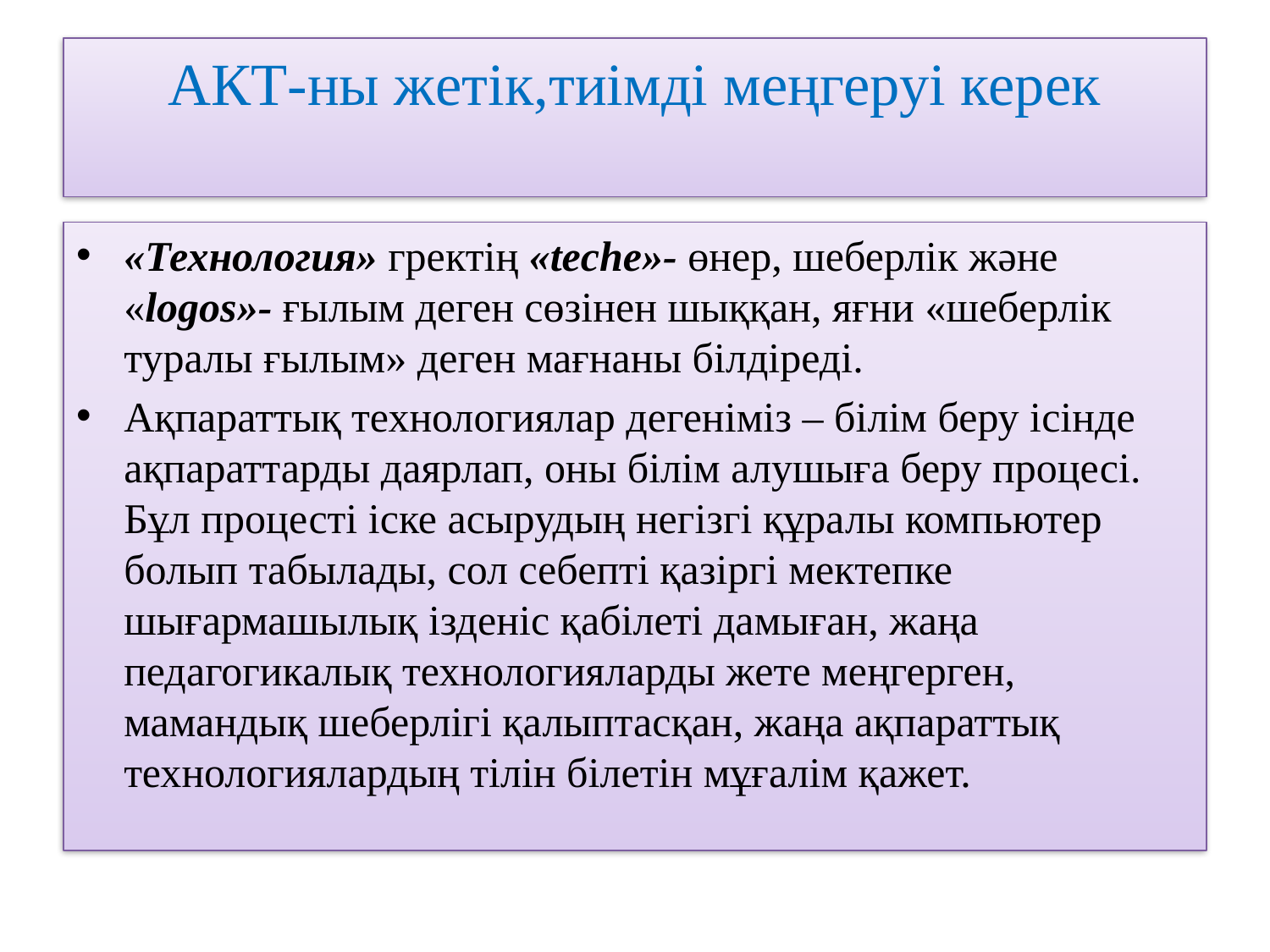

# АКТ-ны жетік,тиімді меңгеруі керек
«Технология» гректің «teche»- өнер, шеберлік және «logos»- ғылым деген сөзінен шыққан, яғни «шеберлік туралы ғылым» деген мағнаны білдіреді.
Ақпараттық технологиялар дегеніміз – білім беру ісінде ақпараттарды даярлап, оны білім алушыға беру процесі. Бұл процесті іске асырудың негізгі құралы компьютер болып табылады, сол себепті қазіргі мектепке шығармашылық ізденіс қабілеті дамыған, жаңа педагогикалық технологияларды жете меңгерген, мамандық шеберлігі қалыптасқан, жаңа ақпараттық технологиялардың тілін білетін мұғалім қажет.